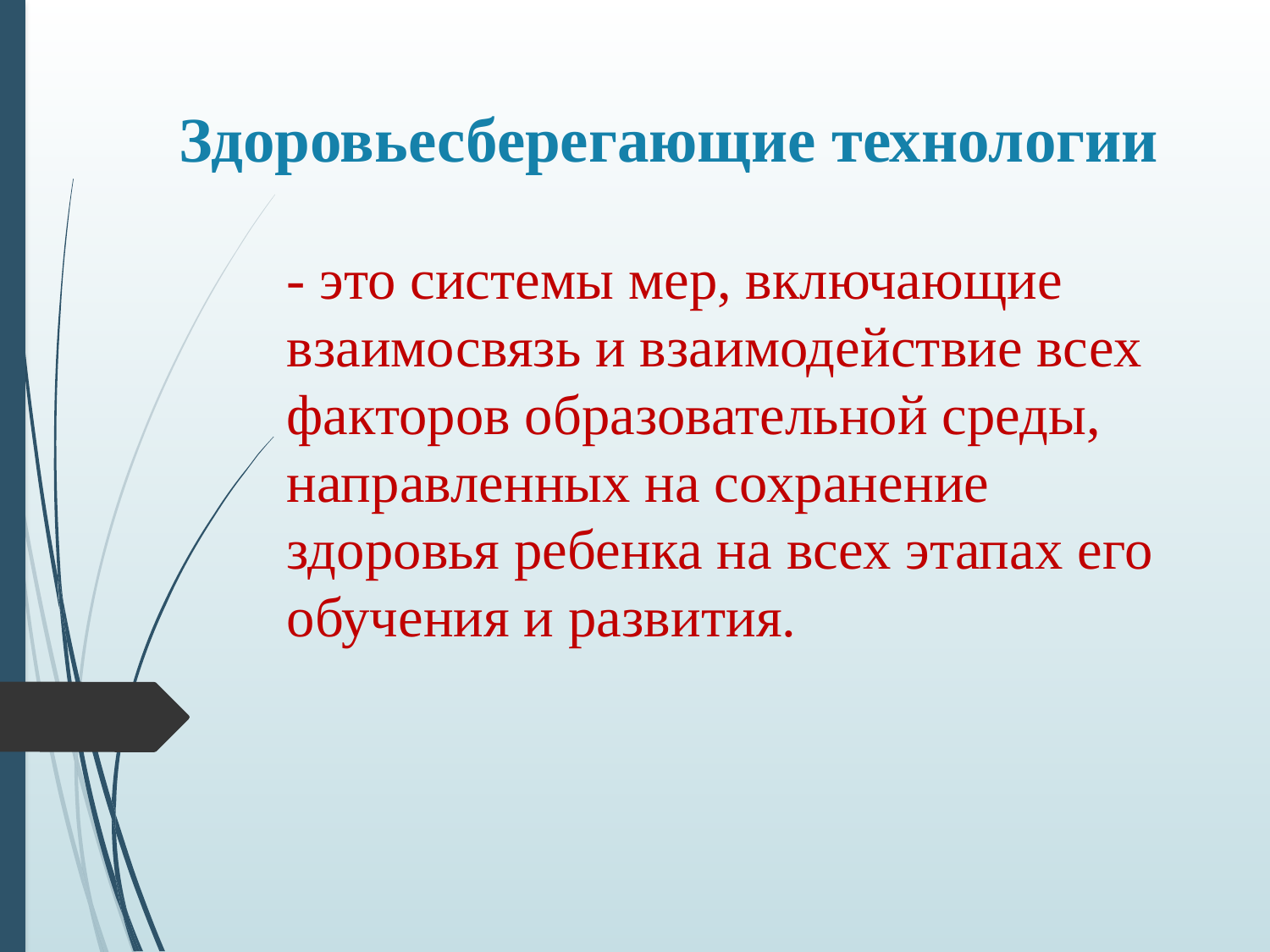

# Здоровьесберегающие технологии
- это системы мер, включающие взаимосвязь и взаимодействие всех факторов образовательной среды, направленных на сохранение здоровья ребенка на всех этапах его обучения и развития.